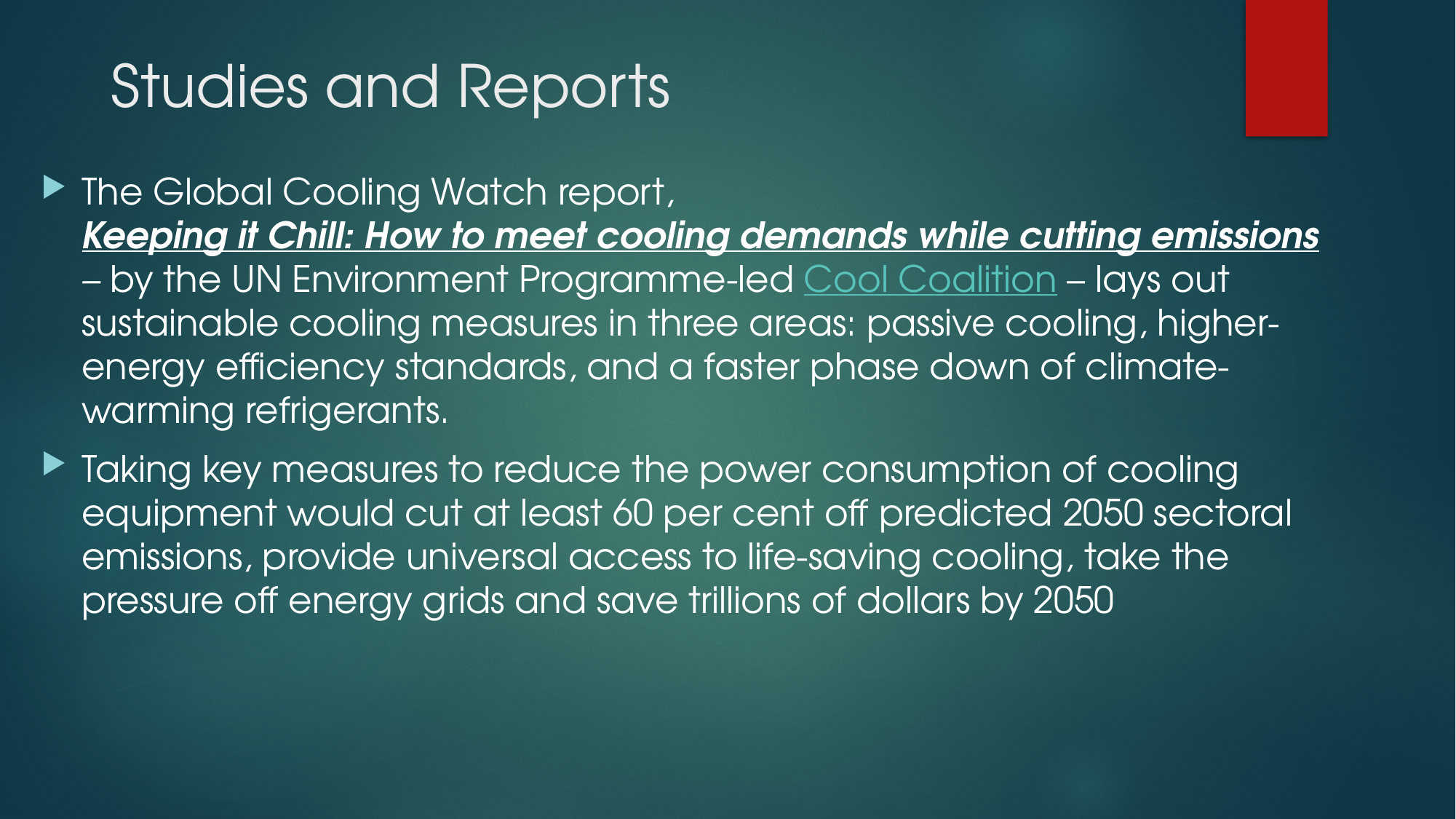

# Studies and Reports
The Global Cooling Watch report, Keeping it Chill: How to meet cooling demands while cutting emissions – by the UN Environment Programme-led Cool Coalition – lays out sustainable cooling measures in three areas: passive cooling, higher-energy efficiency standards, and a faster phase down of climate-warming refrigerants.
Taking key measures to reduce the power consumption of cooling equipment would cut at least 60 per cent off predicted 2050 sectoral emissions, provide universal access to life-saving cooling, take the pressure off energy grids and save trillions of dollars by 2050